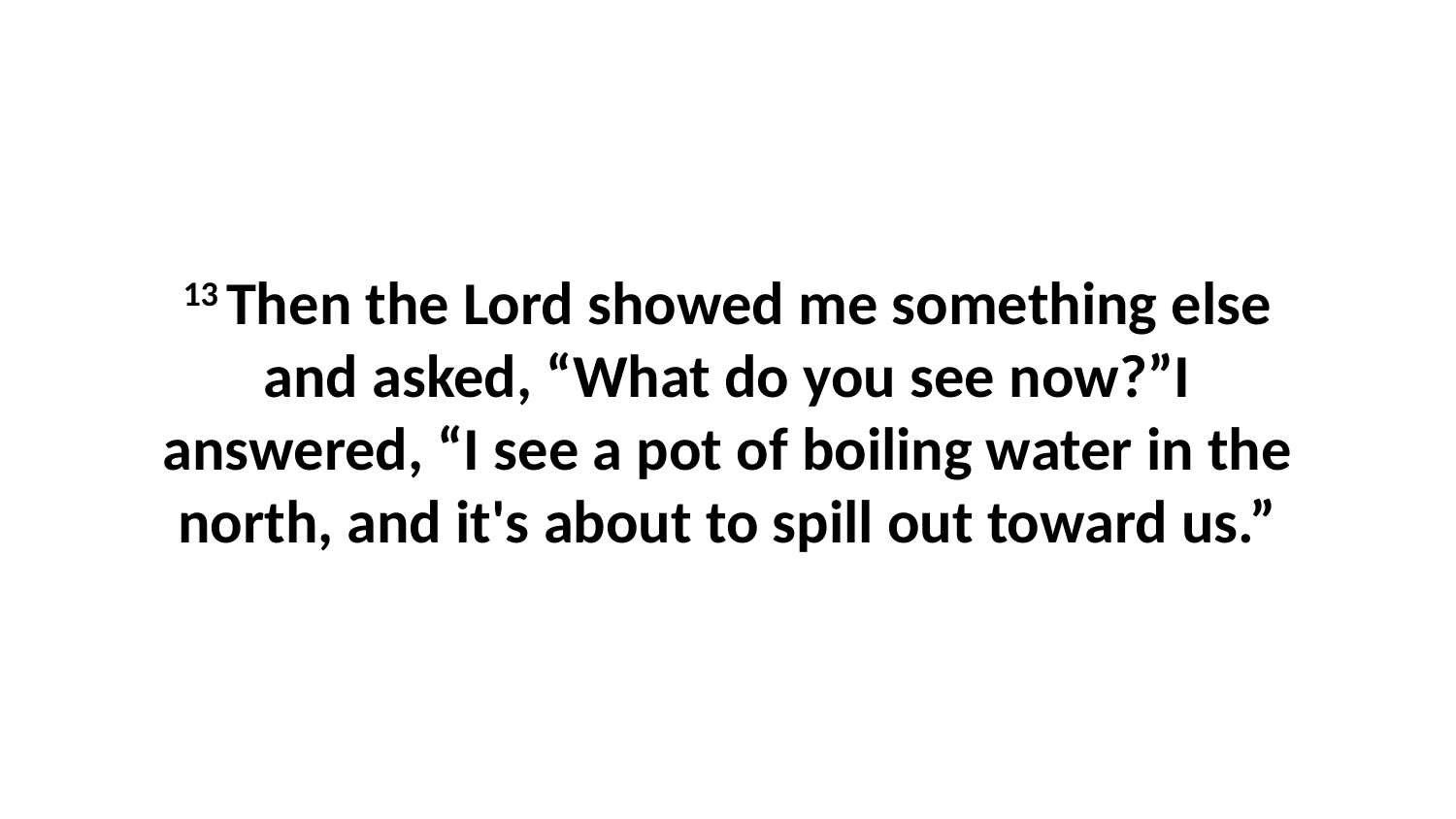

13 Then the Lord showed me something else and asked, “What do you see now?”I answered, “I see a pot of boiling water in the north, and it's about to spill out toward us.”